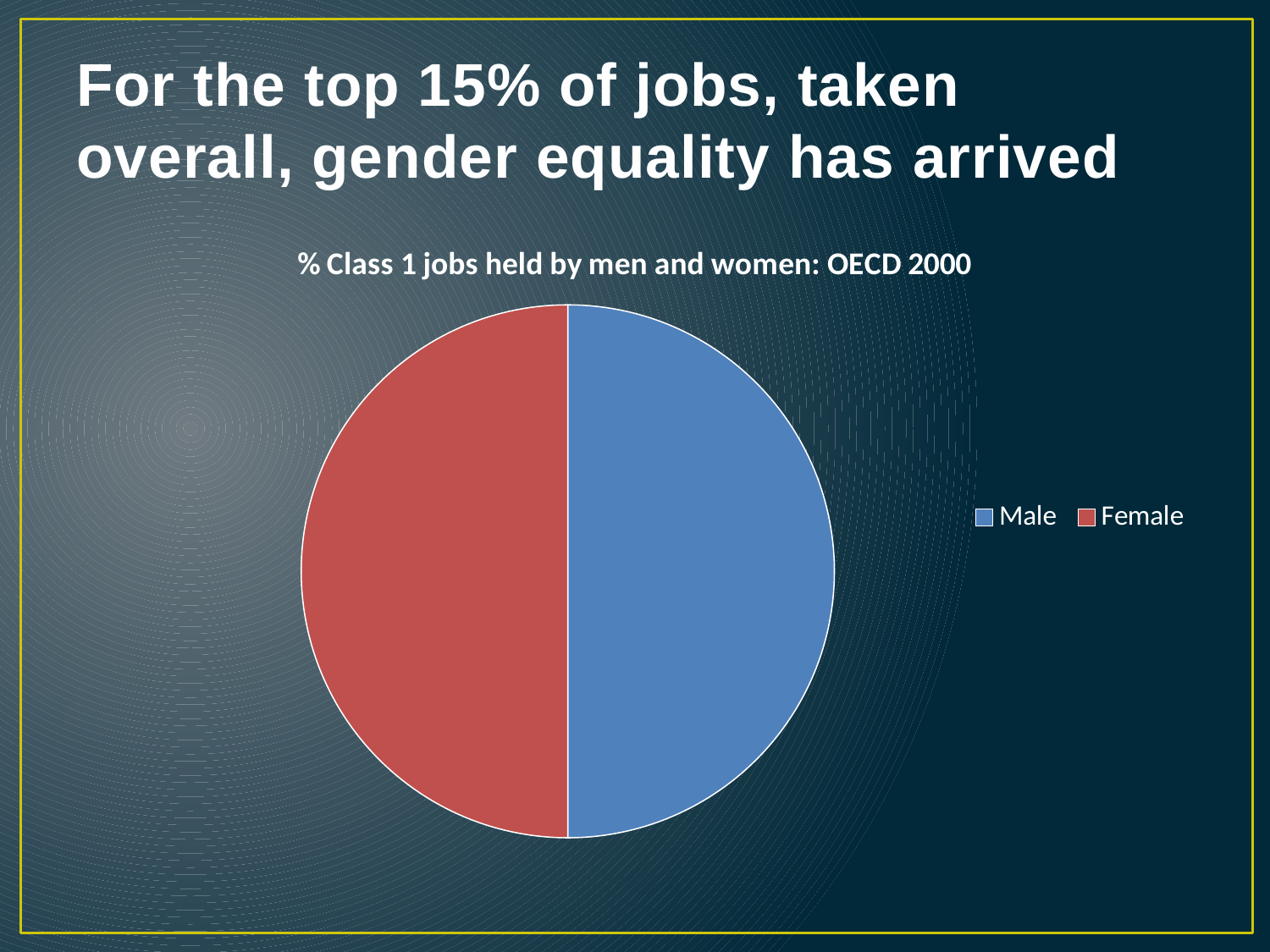

# For the top 15% of jobs, taken overall, gender equality has arrived

### Chart: % Class 1 jobs held by men and women: OECD 2000

| Category |  |
|---|---|
| Male | 50.0 |
| Female | 50.0 |